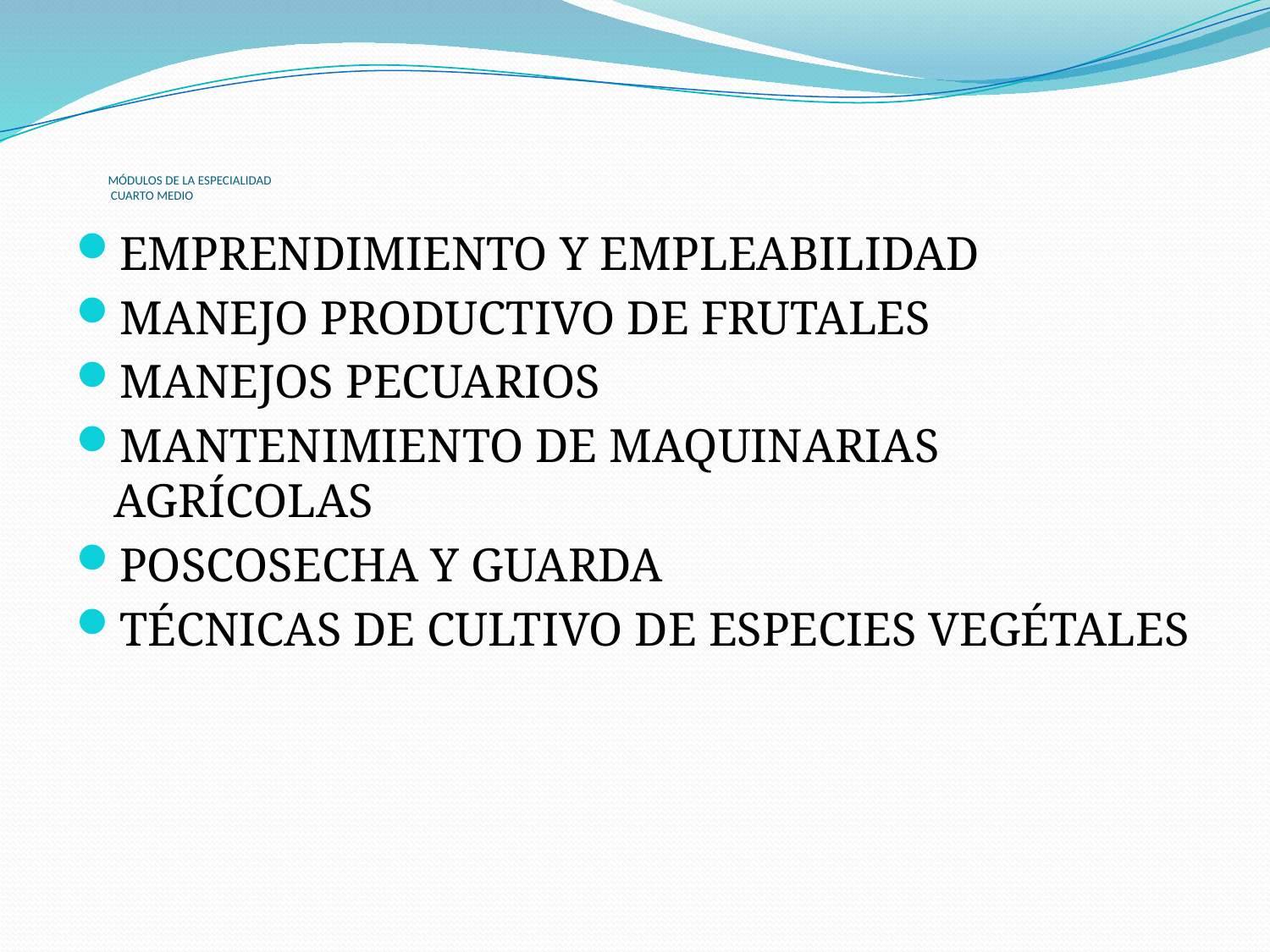

# MÓDULOS DE LA ESPECIALIDAD CUARTO MEDIO
EMPRENDIMIENTO Y EMPLEABILIDAD
MANEJO PRODUCTIVO DE FRUTALES
MANEJOS PECUARIOS
MANTENIMIENTO DE MAQUINARIAS AGRÍCOLAS
POSCOSECHA Y GUARDA
TÉCNICAS DE CULTIVO DE ESPECIES VEGÉTALES